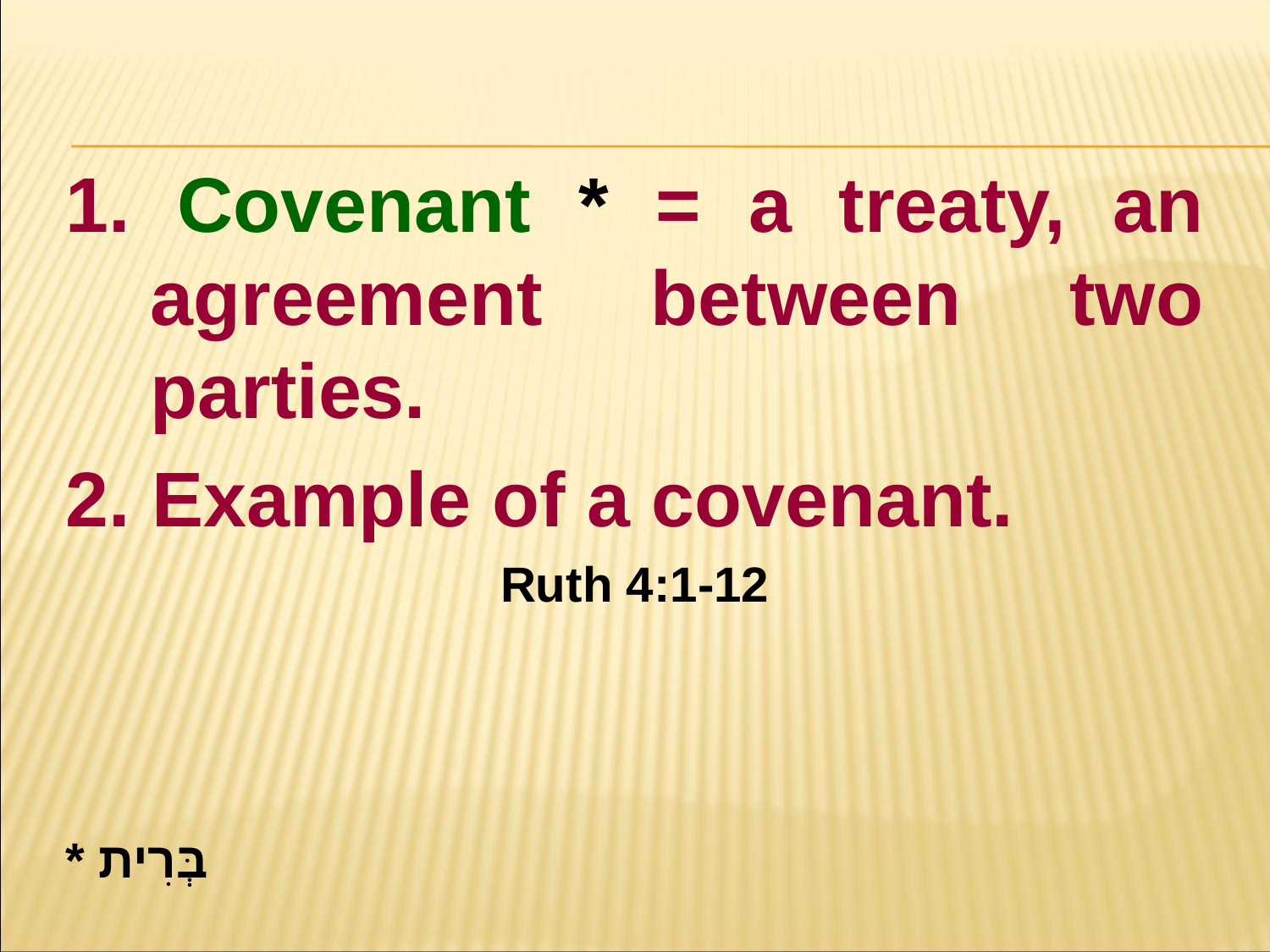

#
1. Covenant * = a treaty, an agreement between two parties.
2. Example of a covenant.
Ruth 4:1-12

* בְּרִית